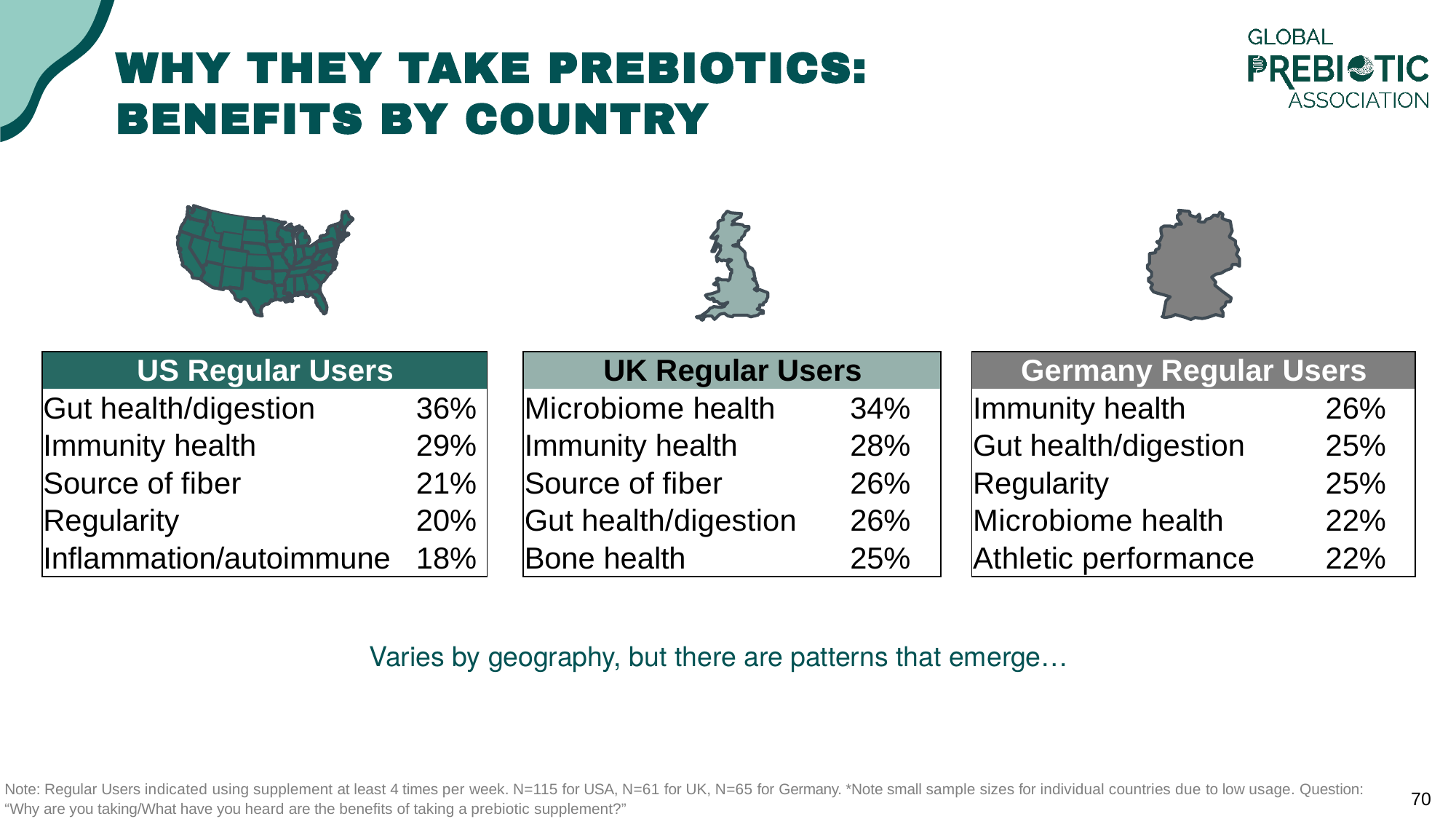

WHY THEY TAKE PREBIOTICS: BENEFITS BY COUNTRY

| US Regular Users |  |
| --- | --- |
| Gut health/digestion | 36% |
| Immunity health | 29% |
| Source of fiber | 21% |
| Regularity | 20% |
| Inflammation/autoimmune | 18% |
| UK Regular Users |  |
| --- | --- |
| Microbiome health | 34% |
| Immunity health | 28% |
| Source of fiber | 26% |
| Gut health/digestion | 26% |
| Bone health | 25% |
| Germany Regular Users |  |
| --- | --- |
| Immunity health | 26% |
| Gut health/digestion | 25% |
| Regularity | 25% |
| Microbiome health | 22% |
| Athletic performance | 22% |
Varies by geography, but there are patterns that emerge…
Note: Regular Users indicated using supplement at least 4 times per week. N=115 for USA, N=61 for UK, N=65 for Germany. *Note small sample sizes for individual countries due to low usage. Question: “Why are you taking/What have you heard are the benefits of taking a prebiotic supplement?”